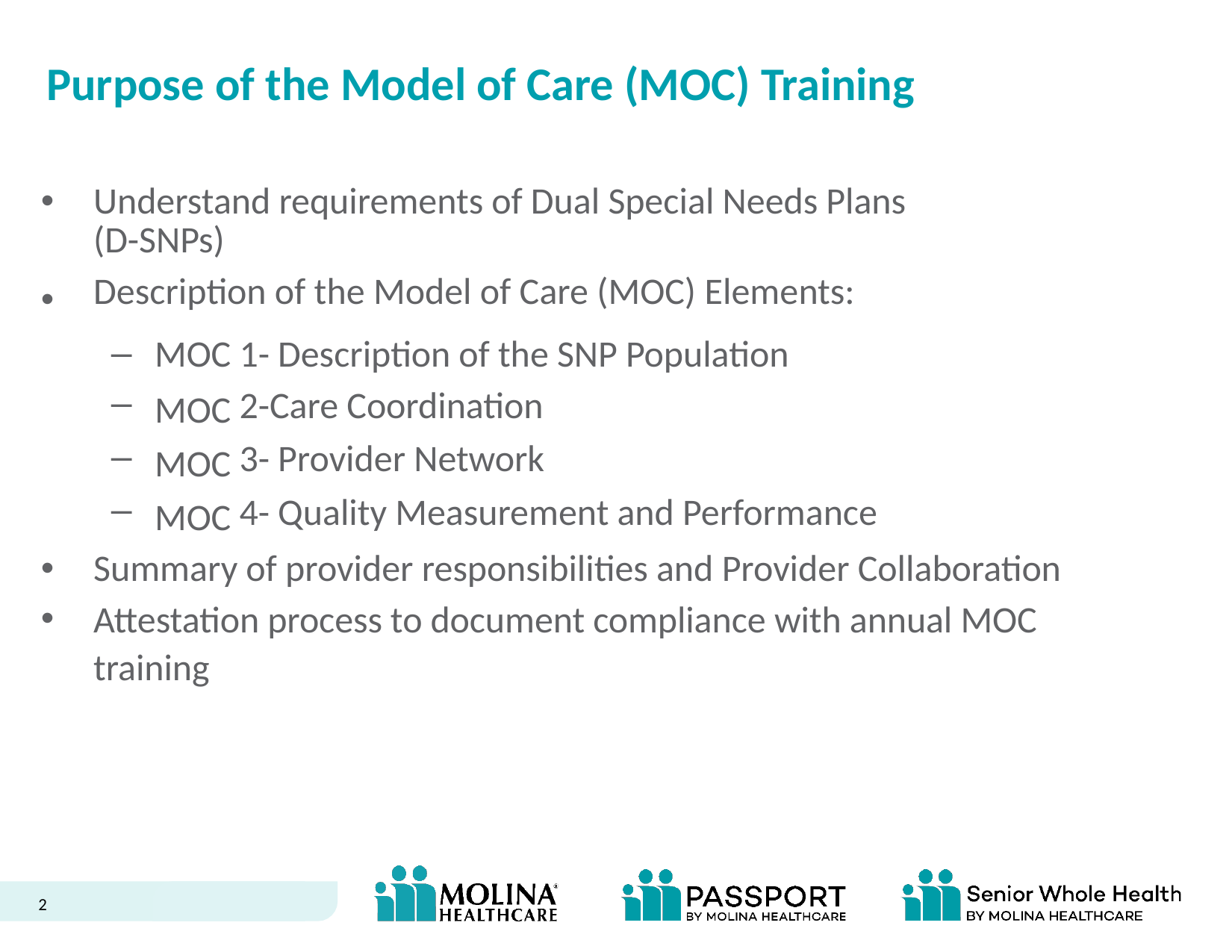

Purpose of the Model of Care (MOC) Training
•
Understand requirements of Dual Special Needs Plans (D-SNPs)
Description of the Model of Care (MOC) Elements:

•
–
–
–
–
MOC
MOC MOC MOC
1- Description of the SNP Population
2-Care Coordination
3- Provider Network
4- Quality Measurement and Performance
•
•
Summary of provider responsibilities and Provider Collaboration
Attestation process to document compliance with annual MOC
training

2